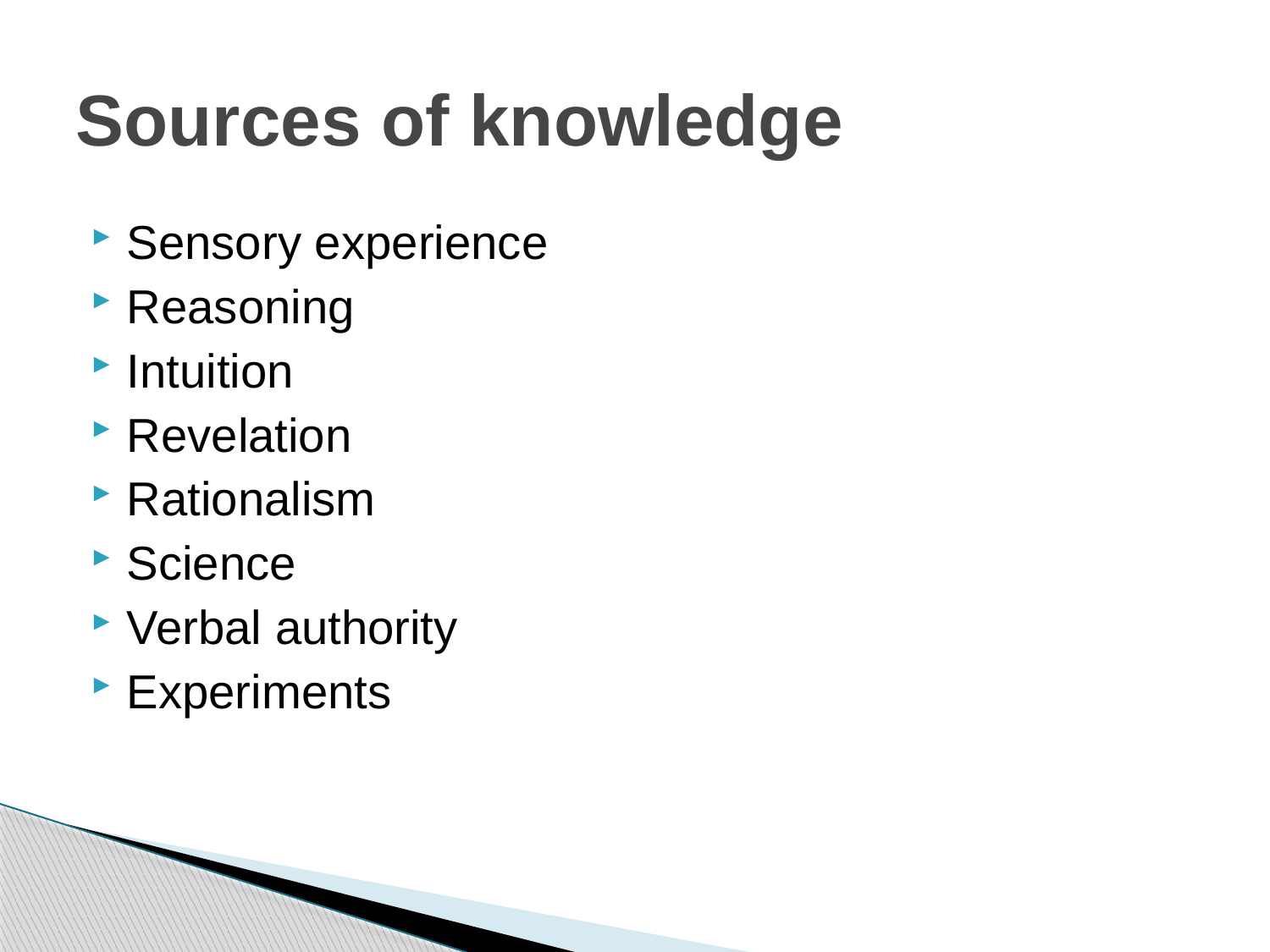

# Sources of knowledge
Sensory experience
Reasoning
Intuition
Revelation
Rationalism
Science
Verbal authority
Experiments